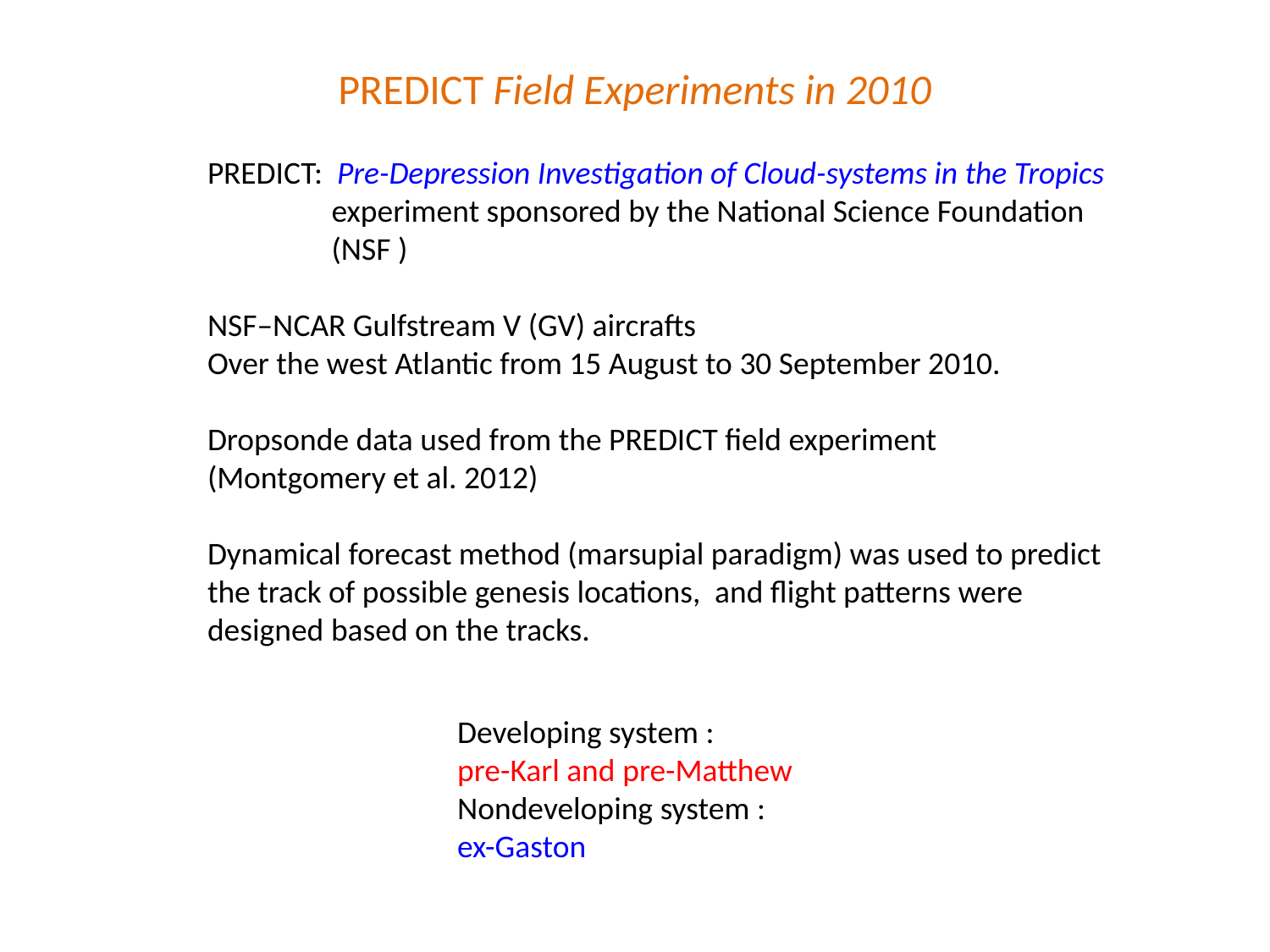

PREDICT Field Experiments in 2010
PREDICT:  Pre-Depression Investigation of Cloud-systems in the Tropics experiment sponsored by the National Science Foundation (NSF )

NSF–NCAR Gulfstream V (GV) aircrafts
Over the west Atlantic from 15 August to 30 September 2010.

Dropsonde data used from the PREDICT field experiment (Montgomery et al. 2012)

Dynamical forecast method (marsupial paradigm) was used to predict the track of possible genesis locations,  and flight patterns were designed based on the tracks.
Developing system :
pre-Karl and pre-Matthew
Nondeveloping system :
ex-Gaston